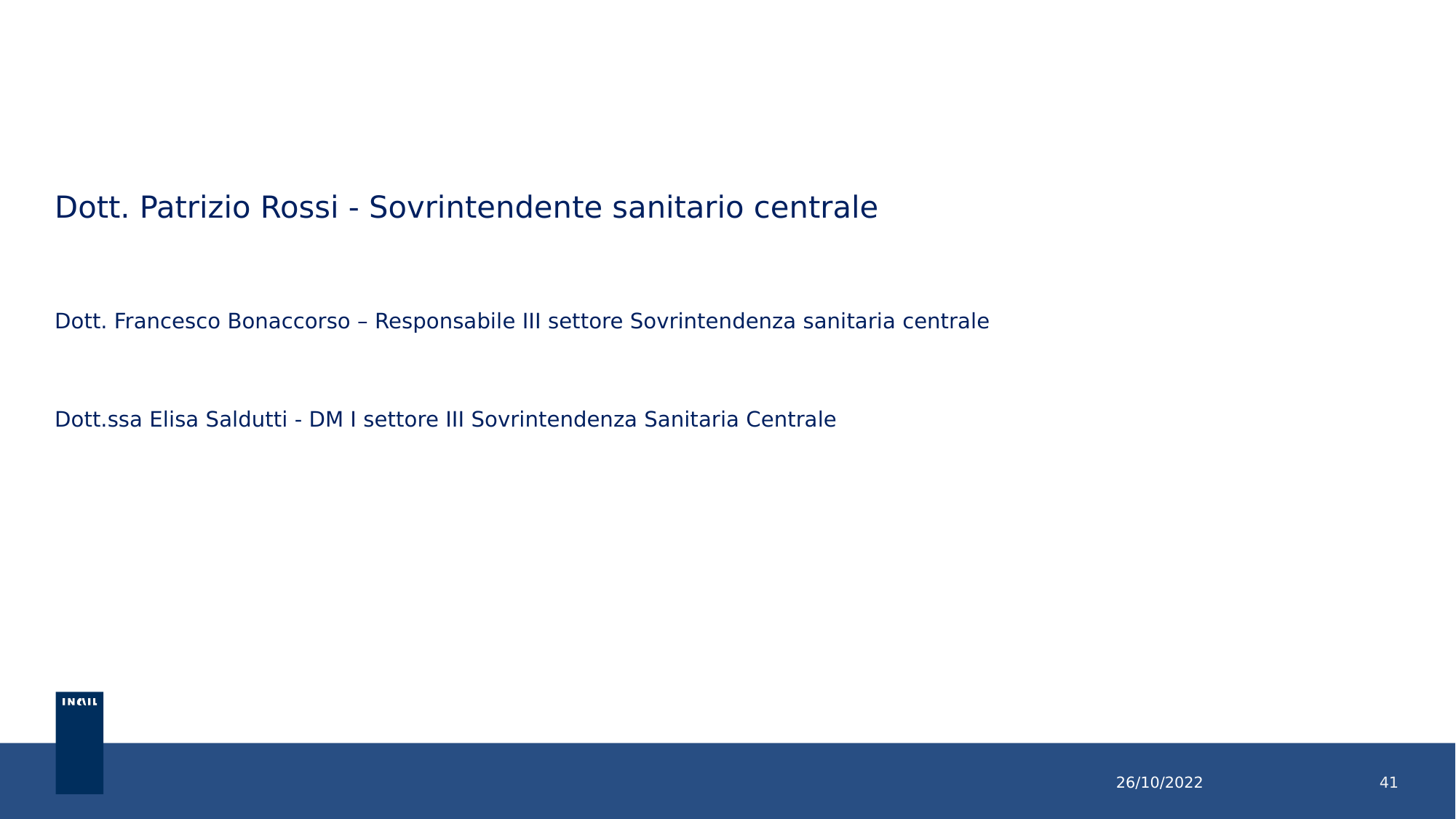

Dott. Patrizio Rossi - Sovrintendente sanitario centrale

Dott. Francesco Bonaccorso – Responsabile III settore Sovrintendenza sanitaria centrale S

Dott.ssa Elisa Saldutti - DM I settore III Sovrintendenza Sanitaria Centrale

26/10/2022
41